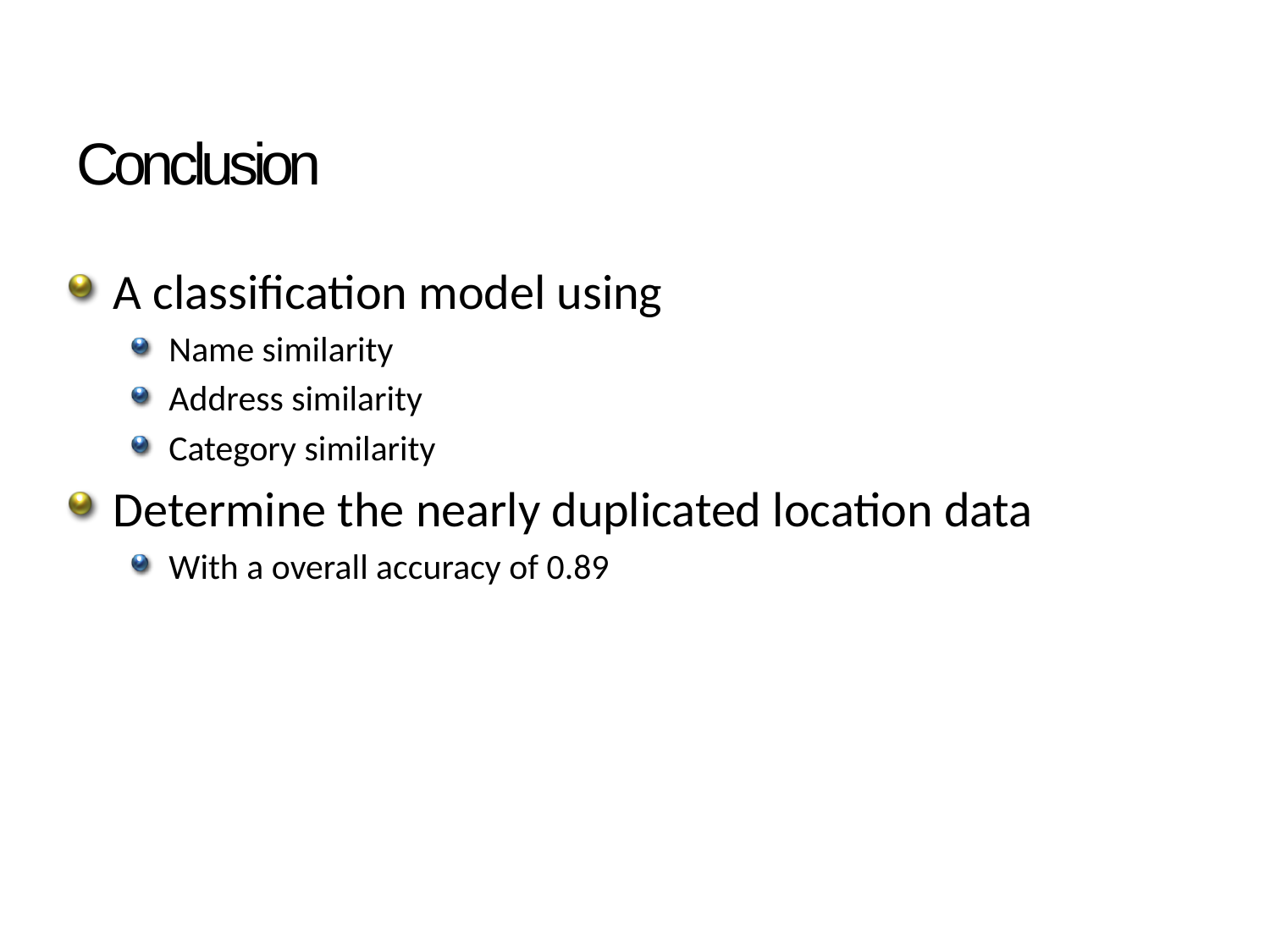

# Conclusion
A classification model using
Name similarity
Address similarity
Category similarity
Determine the nearly duplicated location data
With a overall accuracy of 0.89